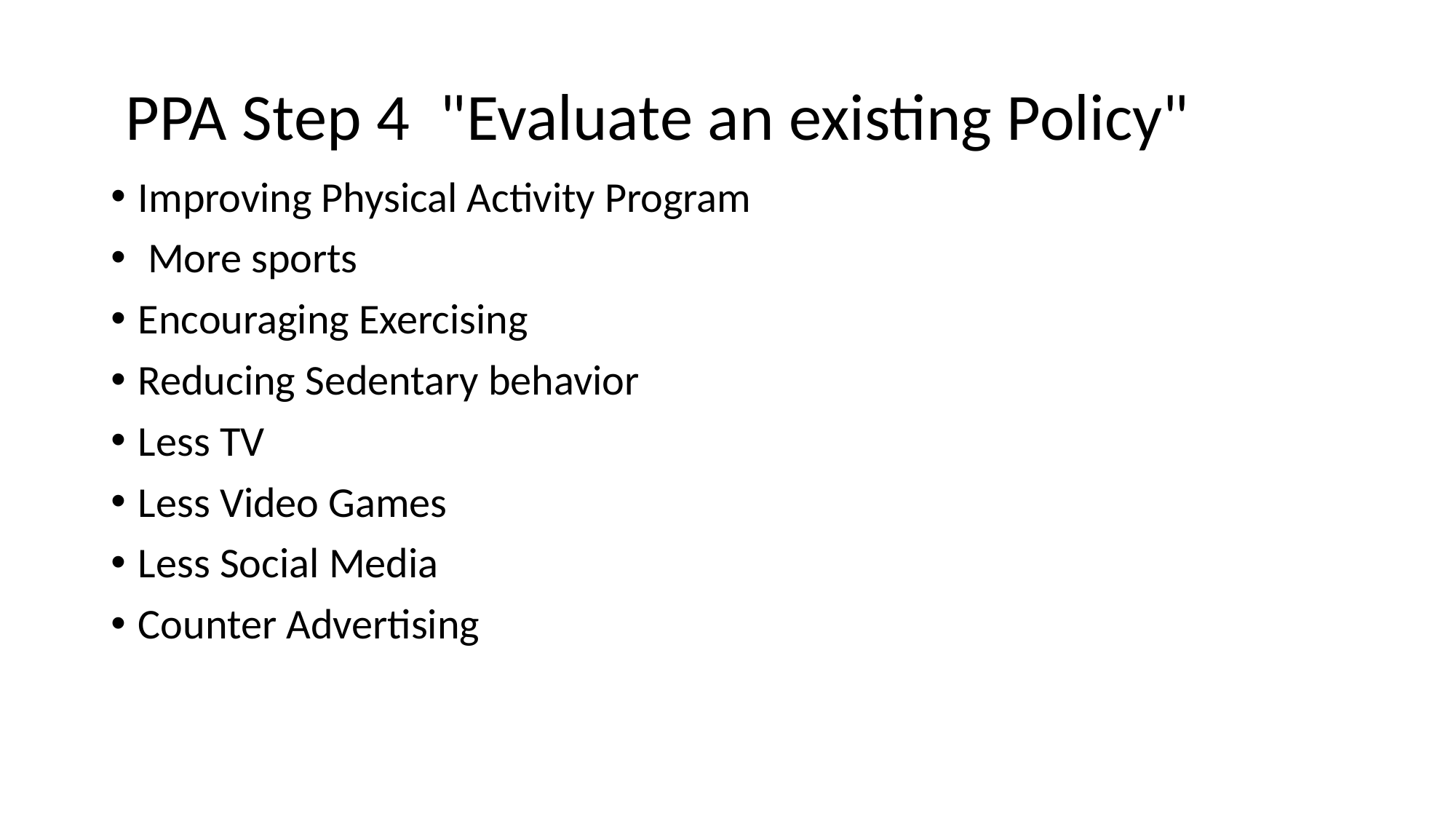

# PPA Step 4  "Evaluate an existing Policy"
Improving Physical Activity Program
 More sports
Encouraging Exercising
Reducing Sedentary behavior
Less TV
Less Video Games
Less Social Media
Counter Advertising